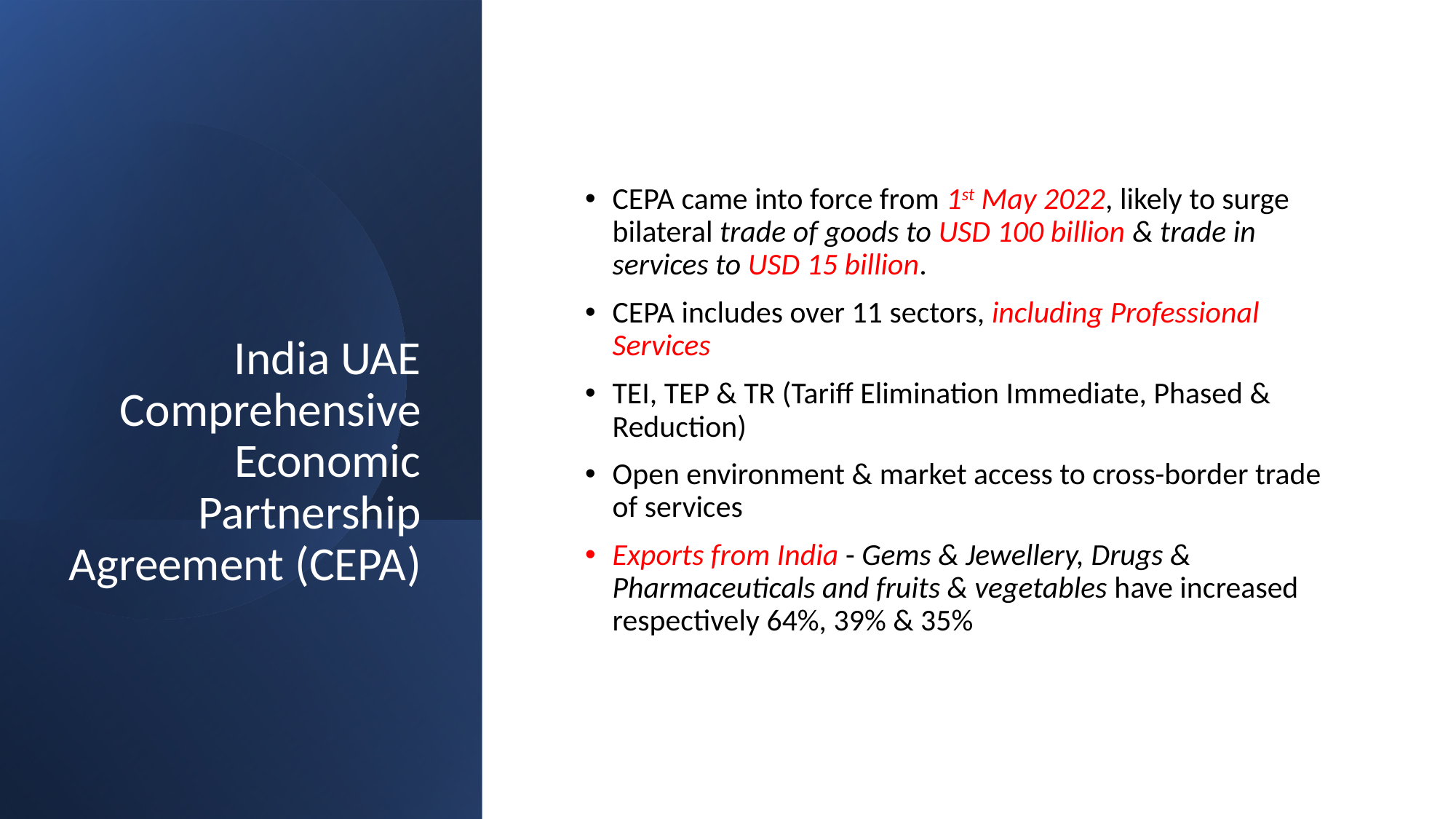

CEPA came into force from 1st May 2022, likely to surge bilateral trade of goods to USD 100 billion & trade in services to USD 15 billion.
CEPA includes over 11 sectors, including Professional Services
TEI, TEP & TR (Tariff Elimination Immediate, Phased & Reduction)
Open environment & market access to cross-border trade of services
Exports from India - Gems & Jewellery, Drugs & Pharmaceuticals and fruits & vegetables have increased respectively 64%, 39% & 35%

# India UAE Comprehensive Economic Partnership Agreement (CEPA)